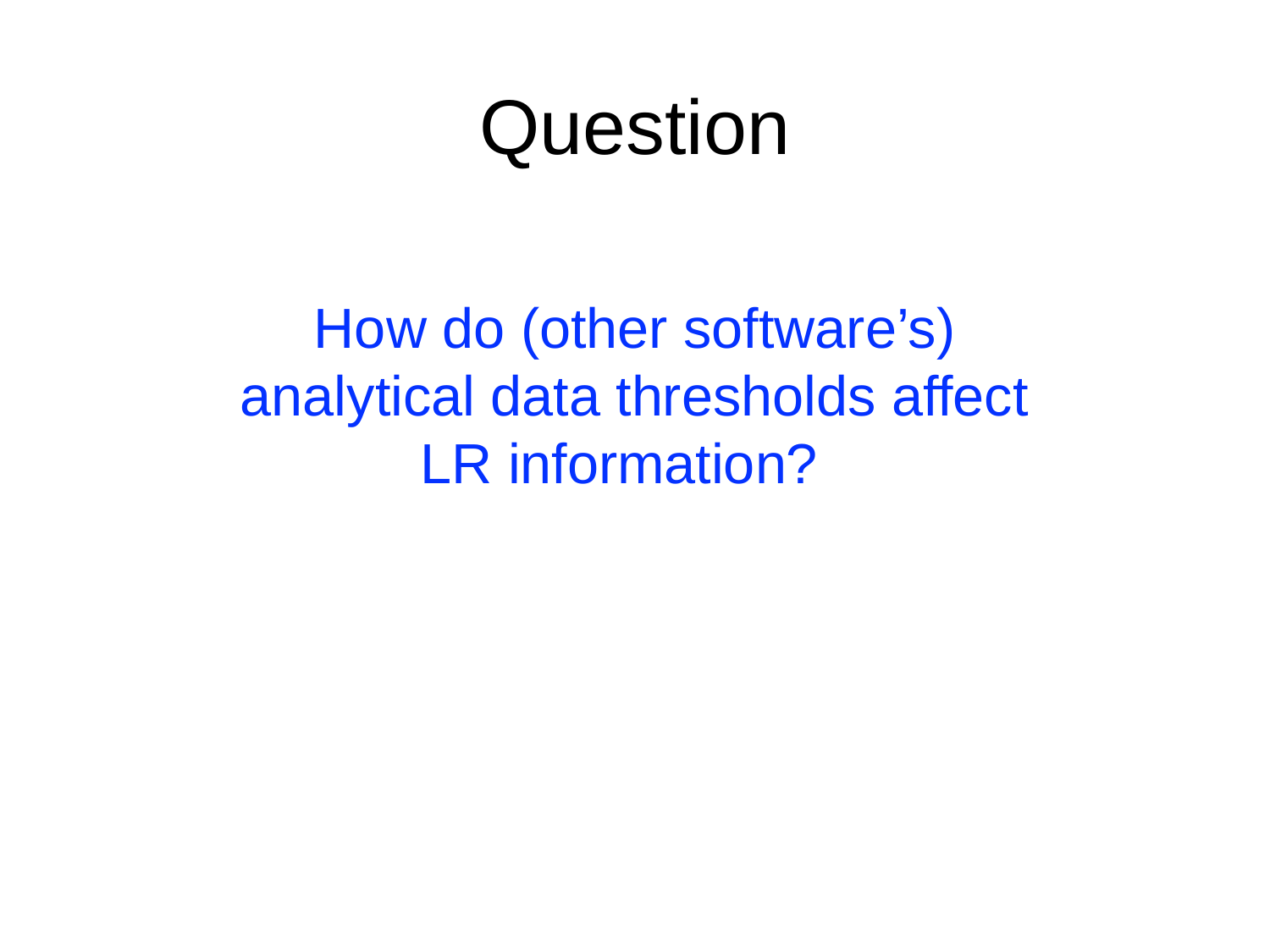

# Question
How do (other software’s) analytical data thresholds affect LR information?